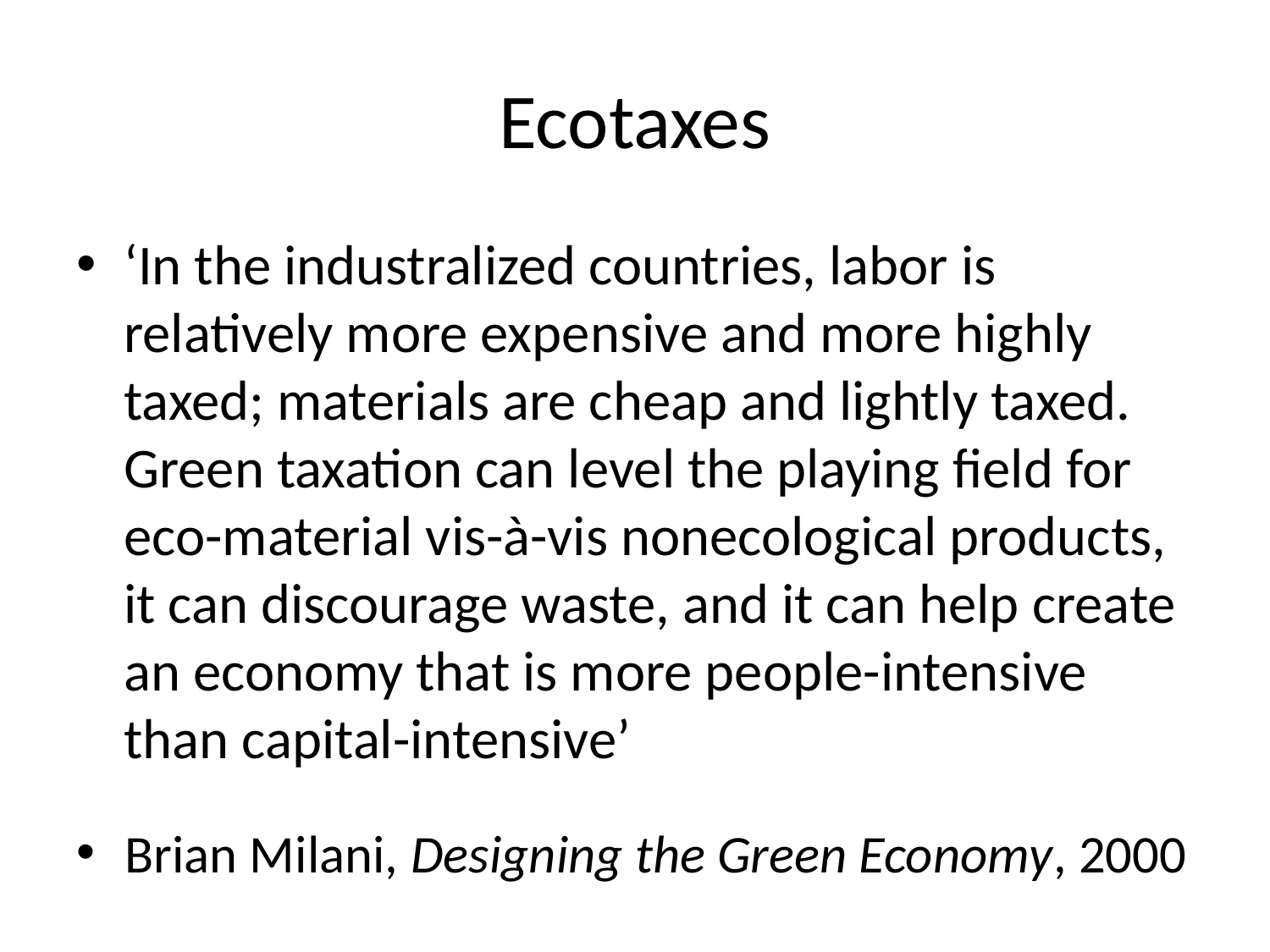

# Ecotaxes
‘In the industralized countries, labor is relatively more expensive and more highly taxed; materials are cheap and lightly taxed. Green taxation can level the playing field for eco-material vis-à-vis nonecological products, it can discourage waste, and it can help create an economy that is more people-intensive than capital-intensive’
Brian Milani, Designing the Green Economy, 2000